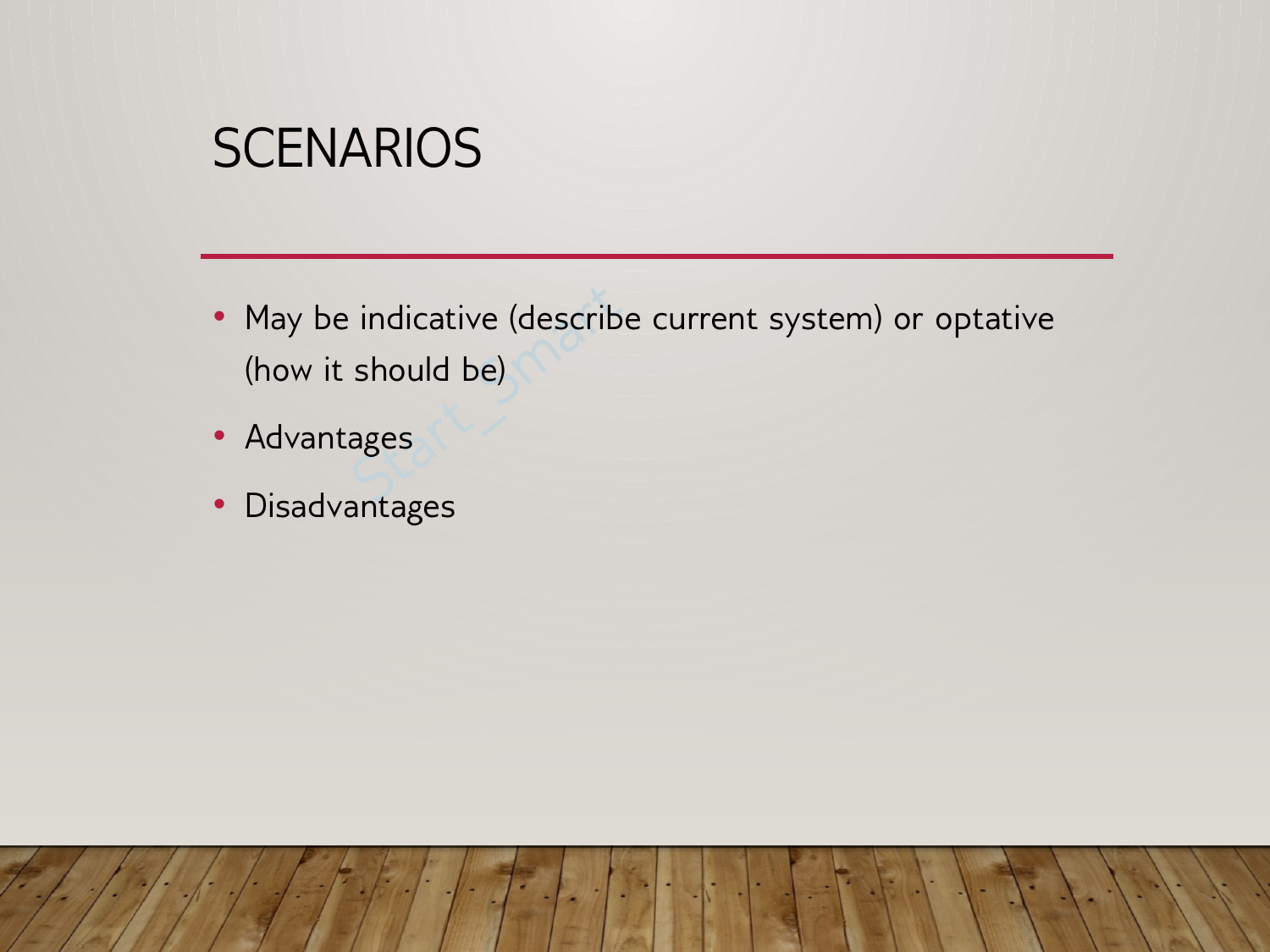

# Scenarios
May be indicative (describe current system) or optative (how it should be)
Advantages
Disadvantages